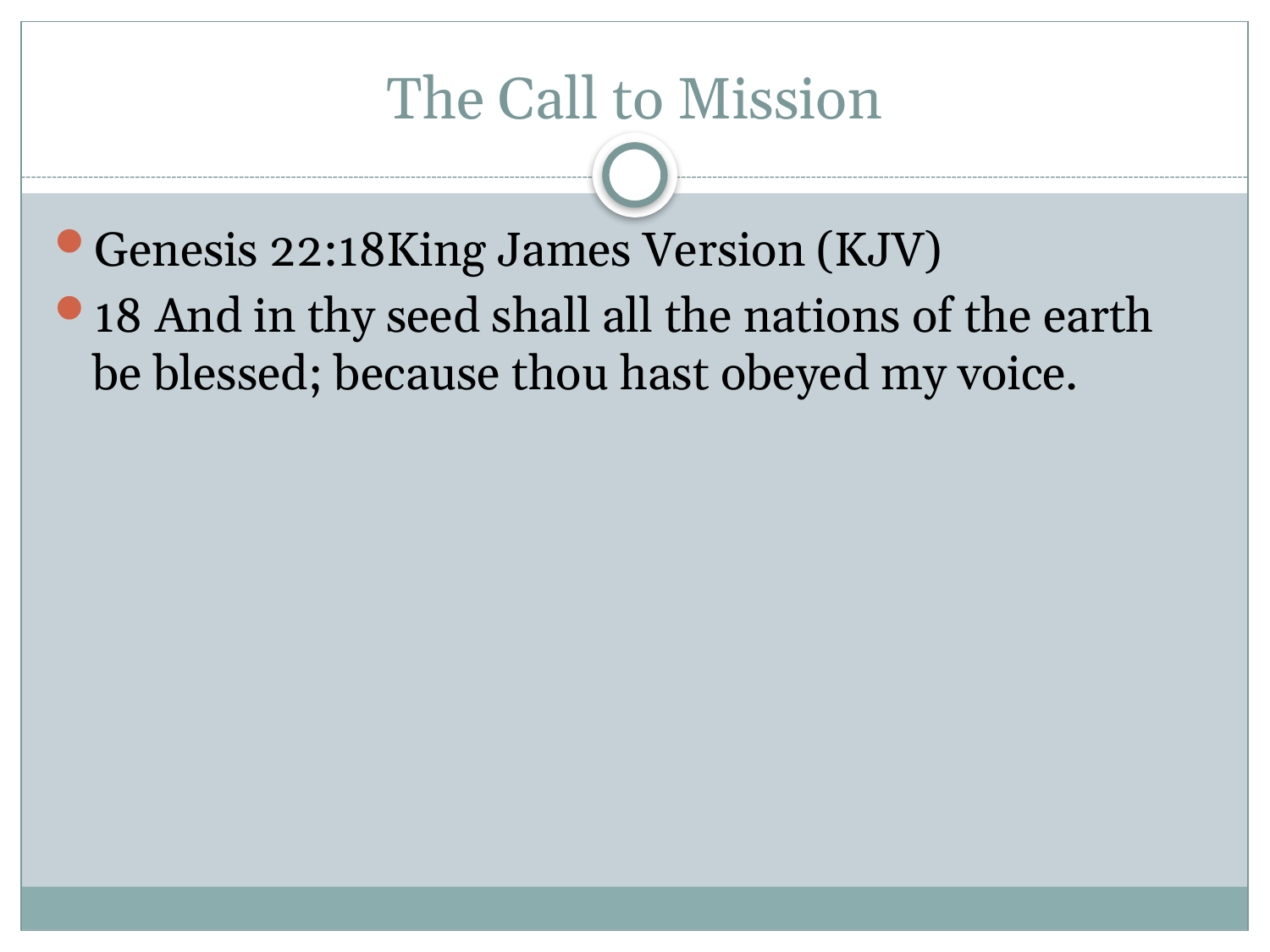

# The Call to Mission
Genesis 22:18King James Version (KJV)
18 And in thy seed shall all the nations of the earth be blessed; because thou hast obeyed my voice.